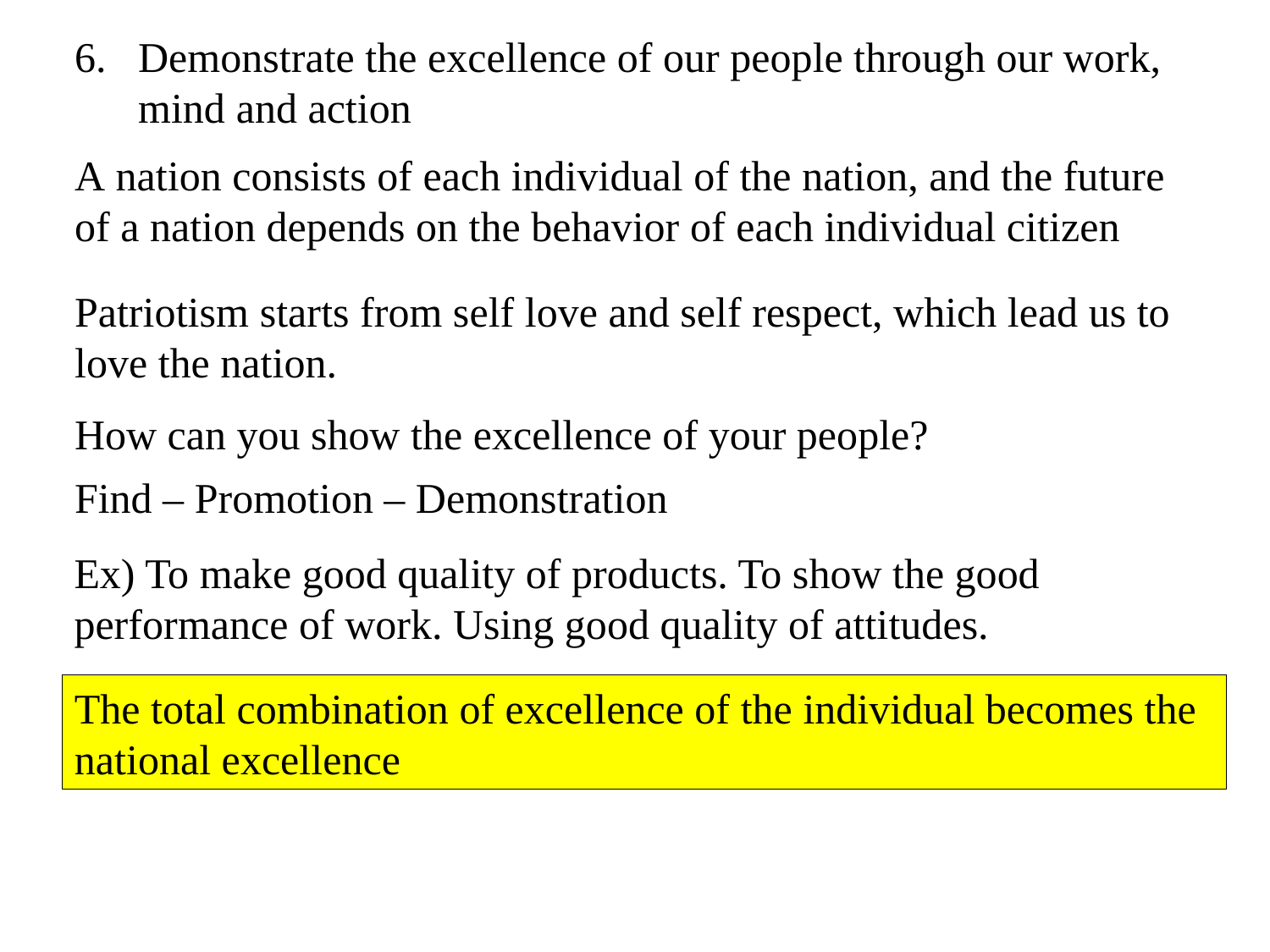

Demonstrate the excellence of our people through our work, mind and action

A nation consists of each individual of the nation, and the future of a nation depends on the behavior of each individual citizen
Patriotism starts from self love and self respect, which lead us to love the nation.
How can you show the excellence of your people?
Find – Promotion – Demonstration
Ex) To make good quality of products. To show the good performance of work. Using good quality of attitudes.
The total combination of excellence of the individual becomes the national excellence